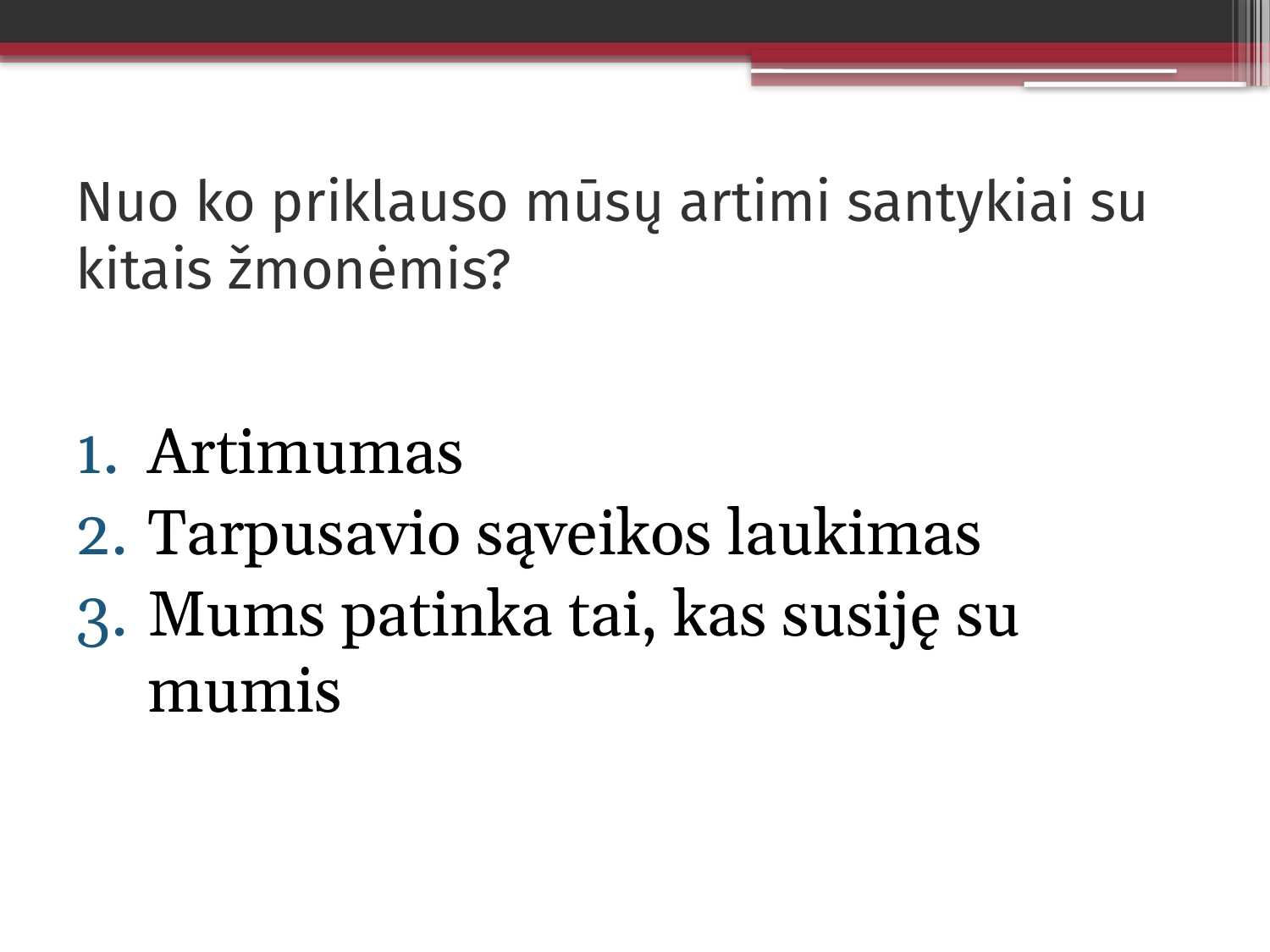

# Nuo ko priklauso mūsų artimi santykiai su kitais žmonėmis?
Artimumas
Tarpusavio sąveikos laukimas
Mums patinka tai, kas susiję su mumis